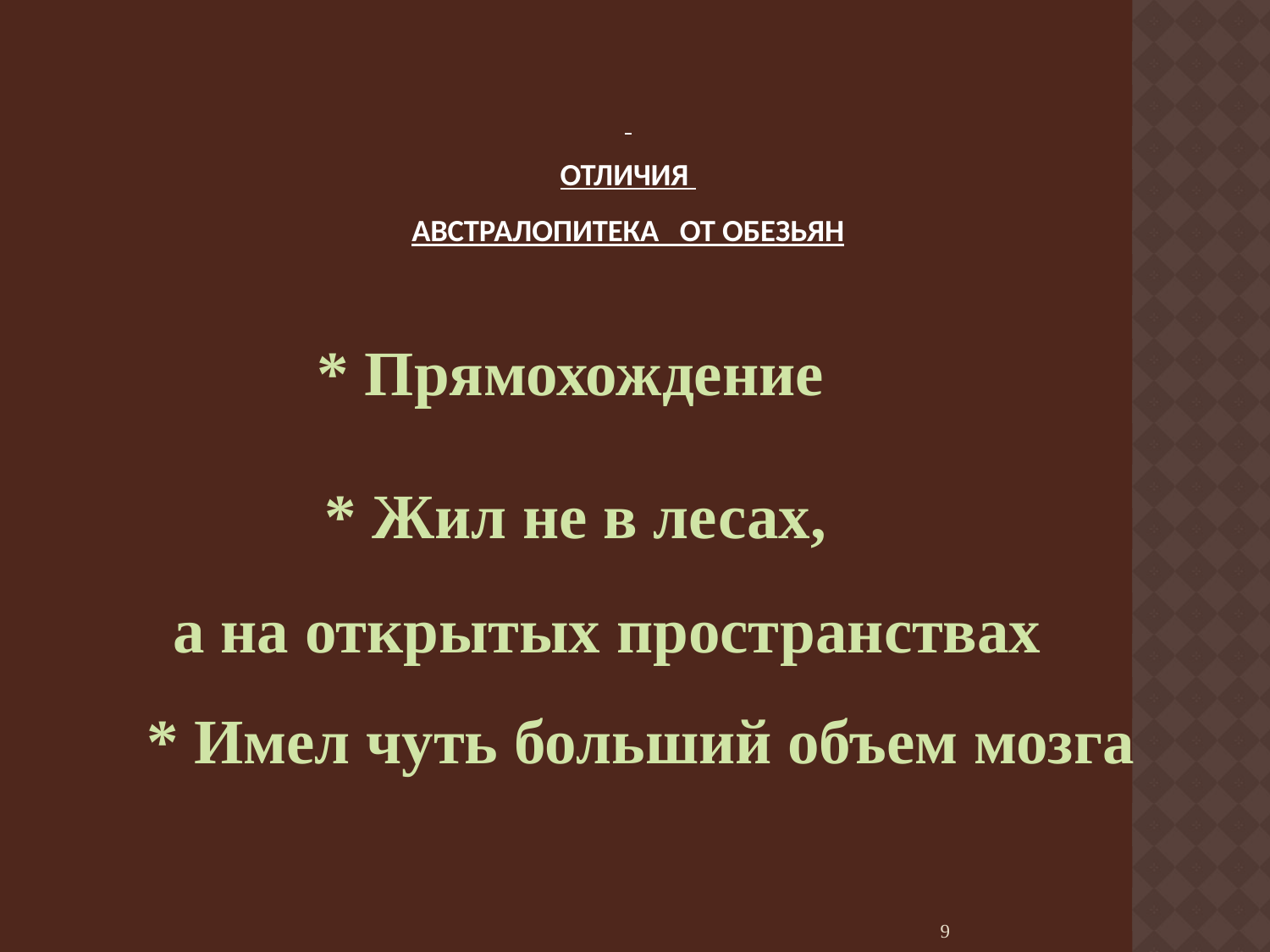

# отличия Австралопитека   от обезьян
* Прямохождение
* Жил не в лесах,
    а на открытых пространствах
* Имел чуть больший объем мозга

9